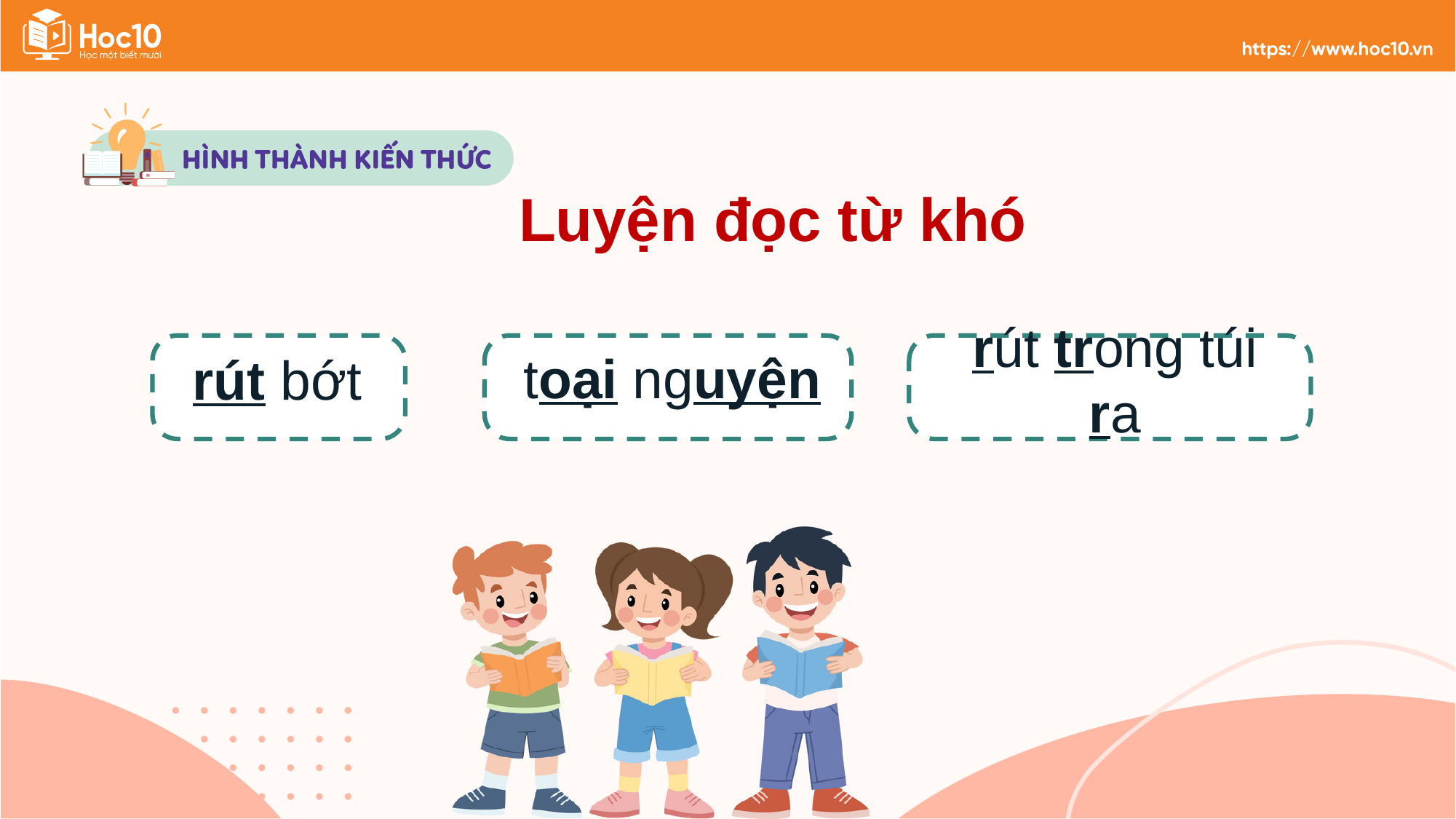

Luyện đọc từ khó

toại nguyện
rút trong túi ra
rút bớt